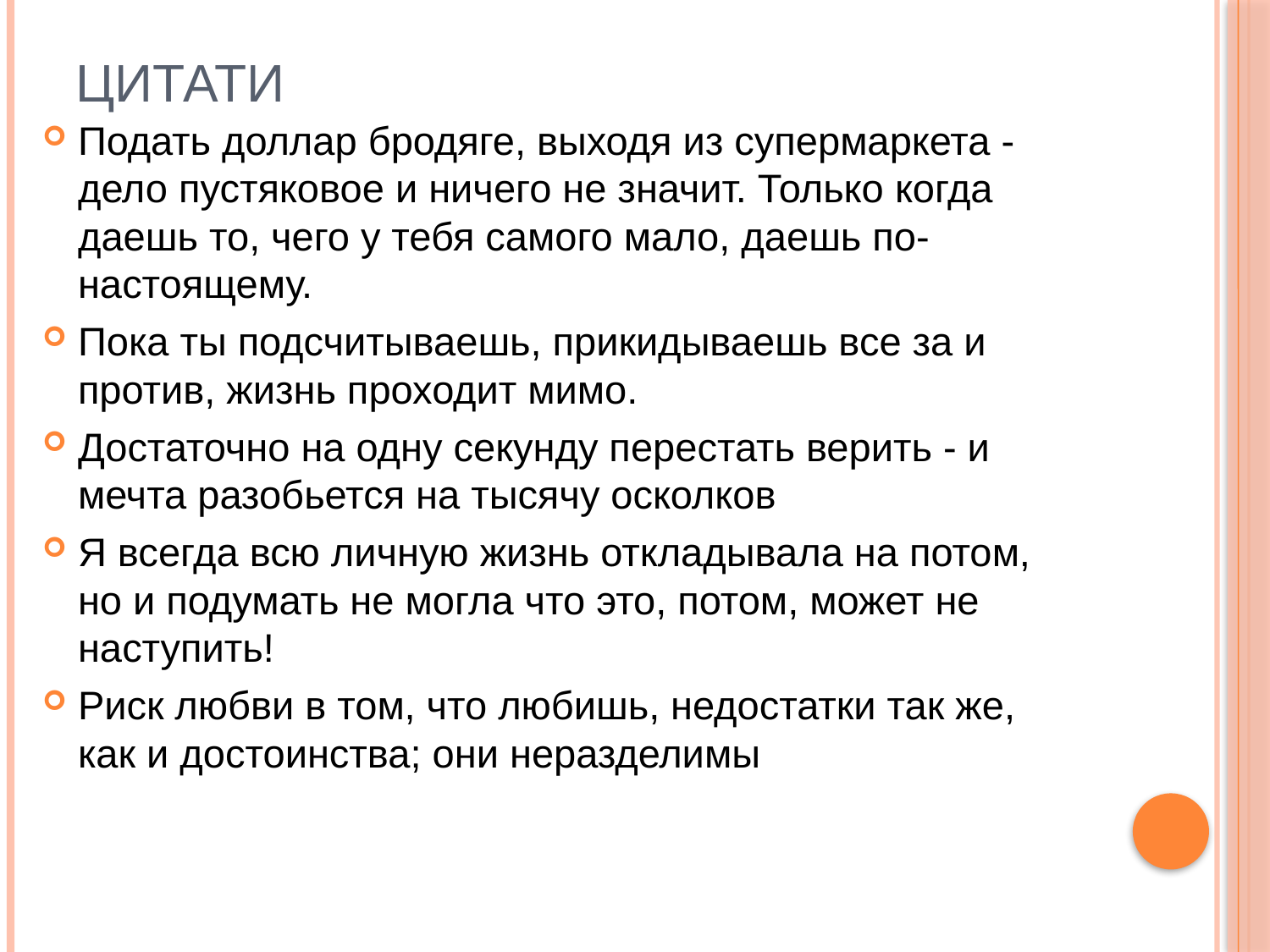

# Цитати
Подать доллар бродяге, выходя из супермаркета - дело пустяковое и ничего не значит. Только когда даешь то, чего у тебя самого мало, даешь по-настоящему.
Пока ты подсчитываешь, прикидываешь все за и против, жизнь проходит мимо.
Достаточно на одну секунду перестать верить - и мечта разобьется на тысячу осколков
Я всегда всю личную жизнь откладывала на потом, но и подумать не могла что это, потом, может не наступить!
Риск любви в том, что любишь, недостатки так же, как и достоинства; они неразделимы